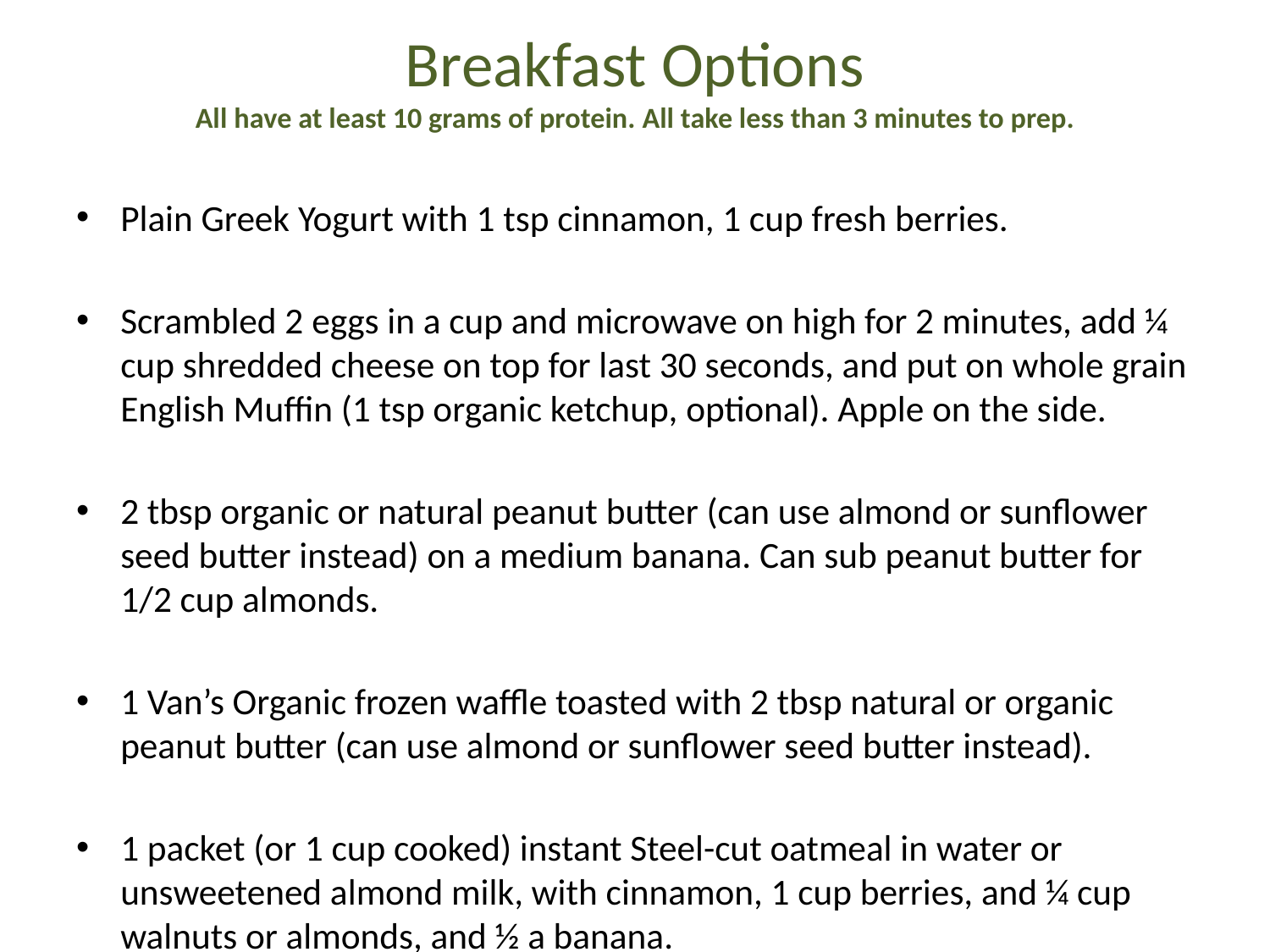

# Breakfast Options All have at least 10 grams of protein. All take less than 3 minutes to prep.
Plain Greek Yogurt with 1 tsp cinnamon, 1 cup fresh berries.

Scrambled 2 eggs in a cup and microwave on high for 2 minutes, add ¼ cup shredded cheese on top for last 30 seconds, and put on whole grain English Muffin (1 tsp organic ketchup, optional). Apple on the side.

2 tbsp organic or natural peanut butter (can use almond or sunflower seed butter instead) on a medium banana. Can sub peanut butter for 1/2 cup almonds.

1 Van’s Organic frozen waffle toasted with 2 tbsp natural or organic peanut butter (can use almond or sunflower seed butter instead).

1 packet (or 1 cup cooked) instant Steel-cut oatmeal in water or unsweetened almond milk, with cinnamon, 1 cup berries, and ¼ cup walnuts or almonds, and ½ a banana.